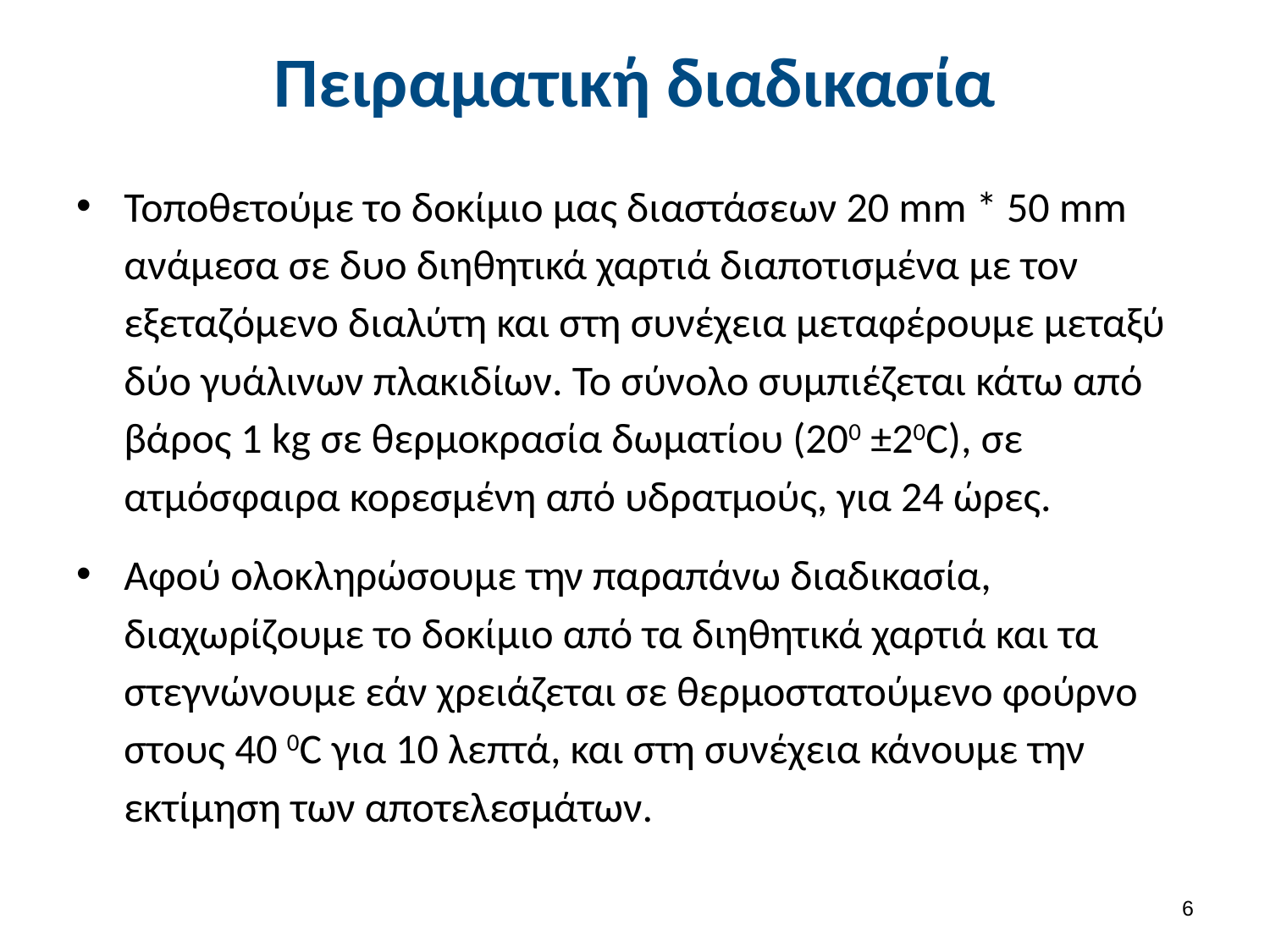

# Πειραματική διαδικασία
Τοποθετούμε το δοκίμιο μας διαστάσεων 20 mm * 50 mm ανάμεσα σε δυο διηθητικά χαρτιά διαποτισμένα με τον εξεταζόμενο διαλύτη και στη συνέχεια μεταφέρουμε μεταξύ δύο γυάλινων πλακιδίων. Το σύνολο συμπιέζεται κάτω από βάρος 1 kg σε θερμοκρασία δωματίου (200 ±20C), σε ατμόσφαιρα κορεσμένη από υδρατμούς, για 24 ώρες.
Αφού ολοκληρώσουμε την παραπάνω διαδικασία, διαχωρίζουμε το δοκίμιο από τα διηθητικά χαρτιά και τα στεγνώνουμε εάν χρειάζεται σε θερμοστατούμενο φούρνο στους 40 0C για 10 λεπτά, και στη συνέχεια κάνουμε την εκτίμηση των αποτελεσμάτων.
6